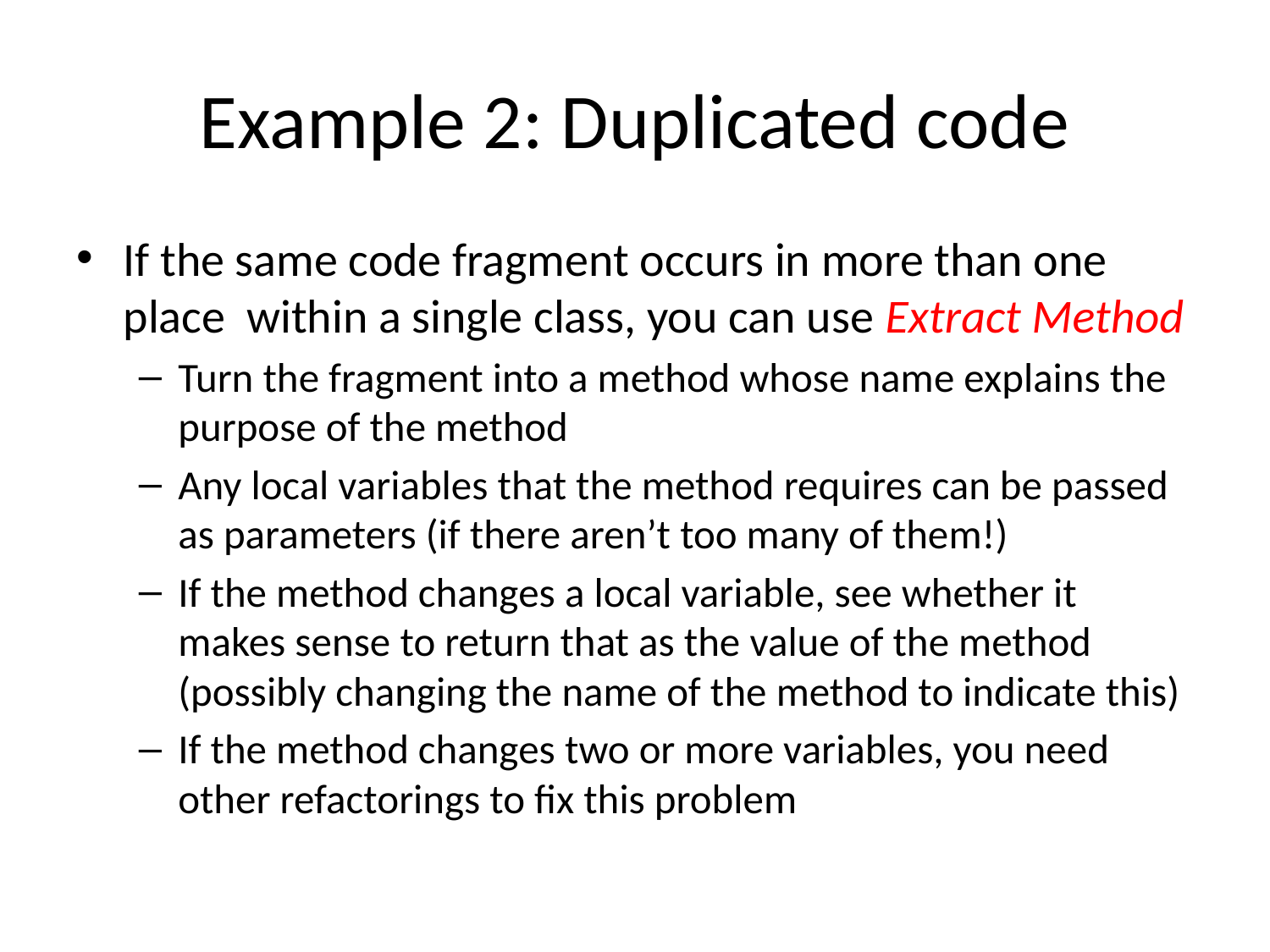

# Example 2: Duplicated code
If the same code fragment occurs in more than one place  within a single class, you can use Extract Method
Turn the fragment into a method whose name explains the purpose of the method
Any local variables that the method requires can be passed as parameters (if there aren’t too many of them!)
If the method changes a local variable, see whether it makes sense to return that as the value of the method (possibly changing the name of the method to indicate this)
If the method changes two or more variables, you need other refactorings to fix this problem